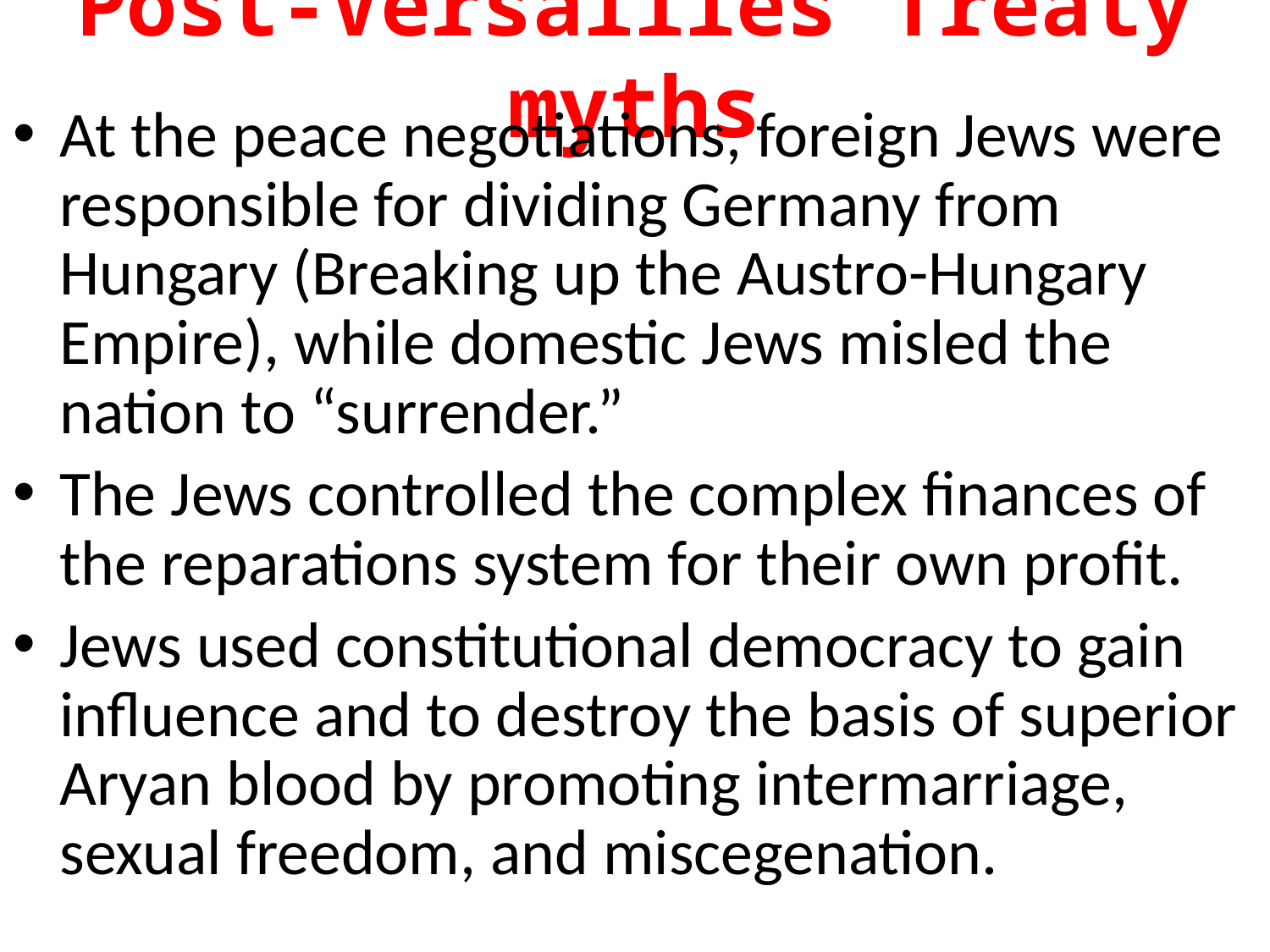

# Post-Versailles Treaty myths
At the peace negotiations, foreign Jews were responsible for dividing Germany from Hungary (Breaking up the Austro-Hungary Empire), while domestic Jews misled the nation to “surrender.”
The Jews controlled the complex finances of the reparations system for their own profit.
Jews used constitutional democracy to gain influence and to destroy the basis of superior Aryan blood by promoting intermarriage, sexual freedom, and miscegenation.